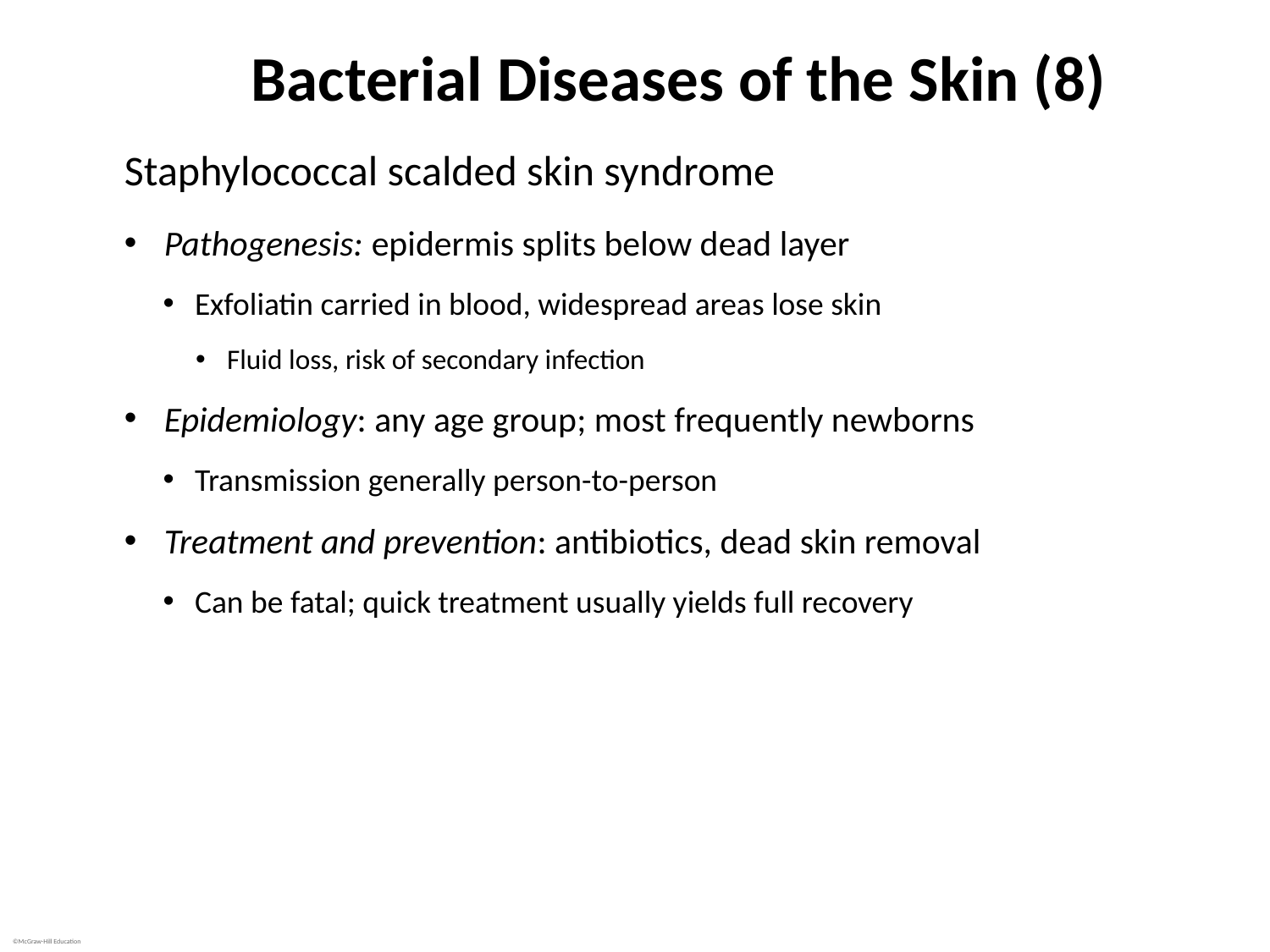

# Bacterial Diseases of the Skin (8)
Staphylococcal scalded skin syndrome
Pathogenesis: epidermis splits below dead layer
Exfoliatin carried in blood, widespread areas lose skin
Fluid loss, risk of secondary infection
Epidemiology: any age group; most frequently newborns
Transmission generally person-to-person
Treatment and prevention: antibiotics, dead skin removal
Can be fatal; quick treatment usually yields full recovery